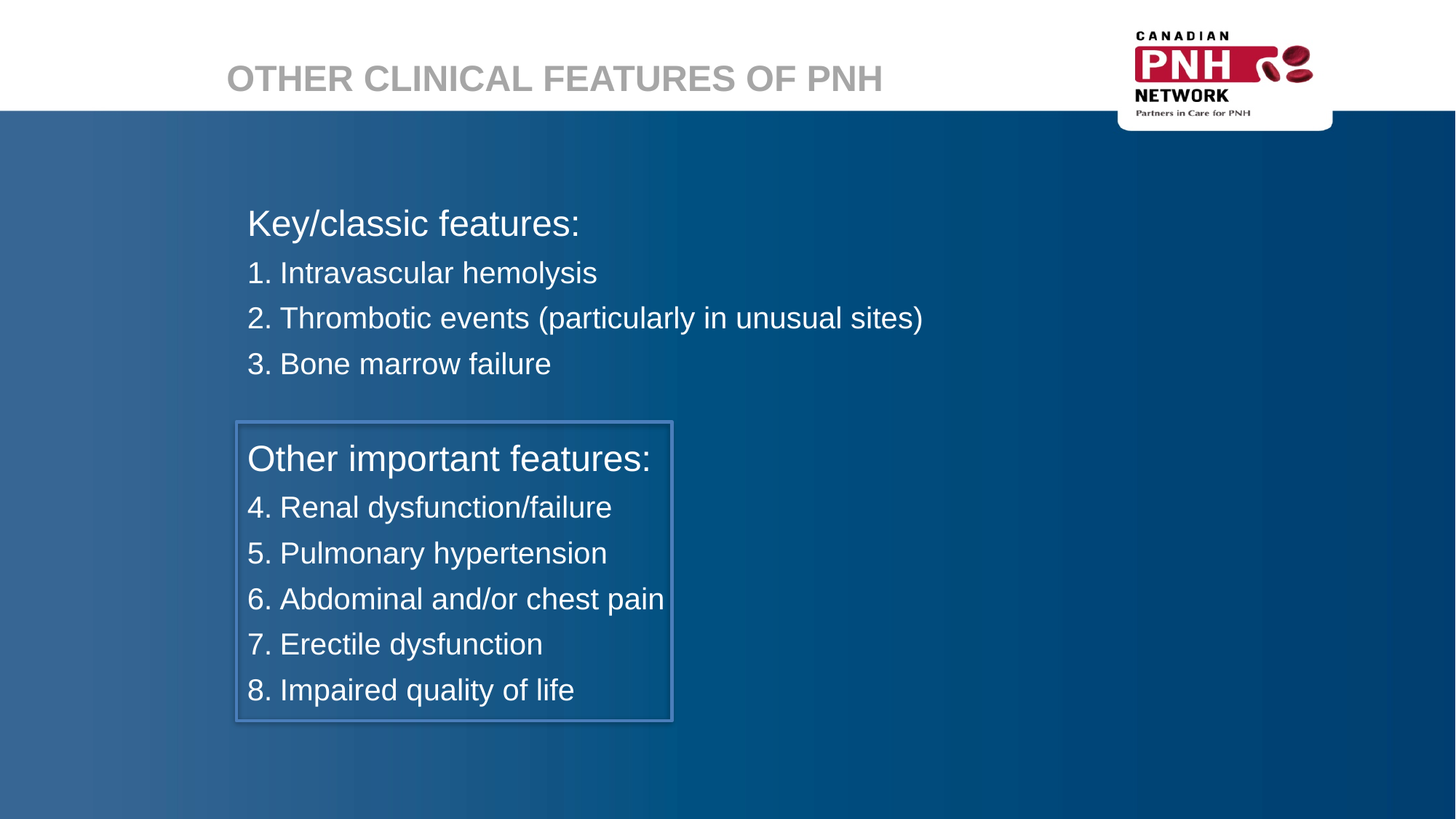

# OTHER CLINICAL FEATURES OF PNH
Key/classic features:
Intravascular hemolysis
Thrombotic events (particularly in unusual sites)
Bone marrow failure

Other important features:
Renal dysfunction/failure
Pulmonary hypertension
Abdominal and/or chest pain
Erectile dysfunction
Impaired quality of life